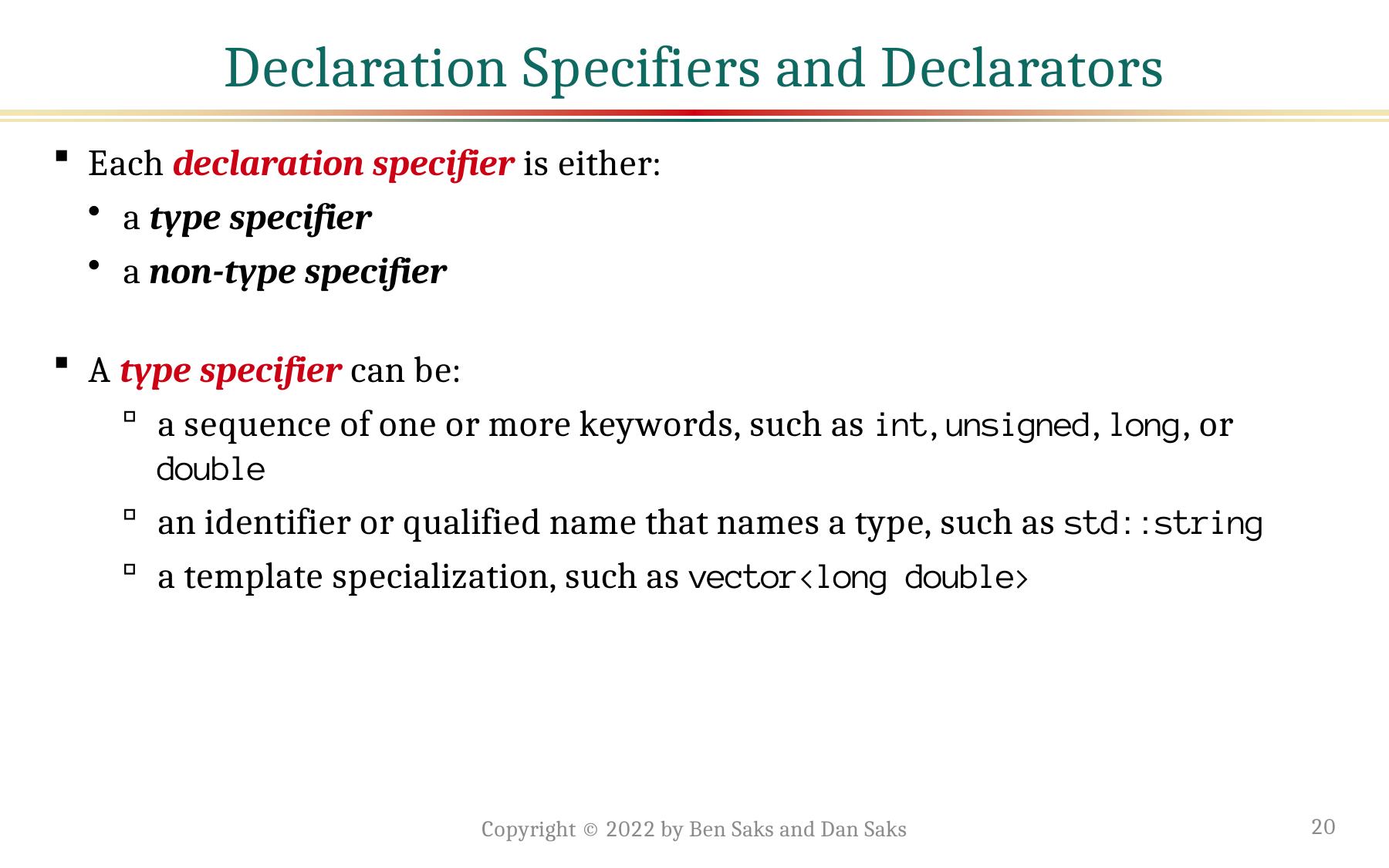

# Declaration Specifiers and Declarators
Each declaration specifier is either:
a type specifier
a non-type specifier

A type specifier can be:
a sequence of one or more keywords, such as int, unsigned, long, or double
an identifier or qualified name that names a type, such as std::string
a template specialization, such as vector<long double>
Copyright © 2022 by Ben Saks and Dan Saks
20